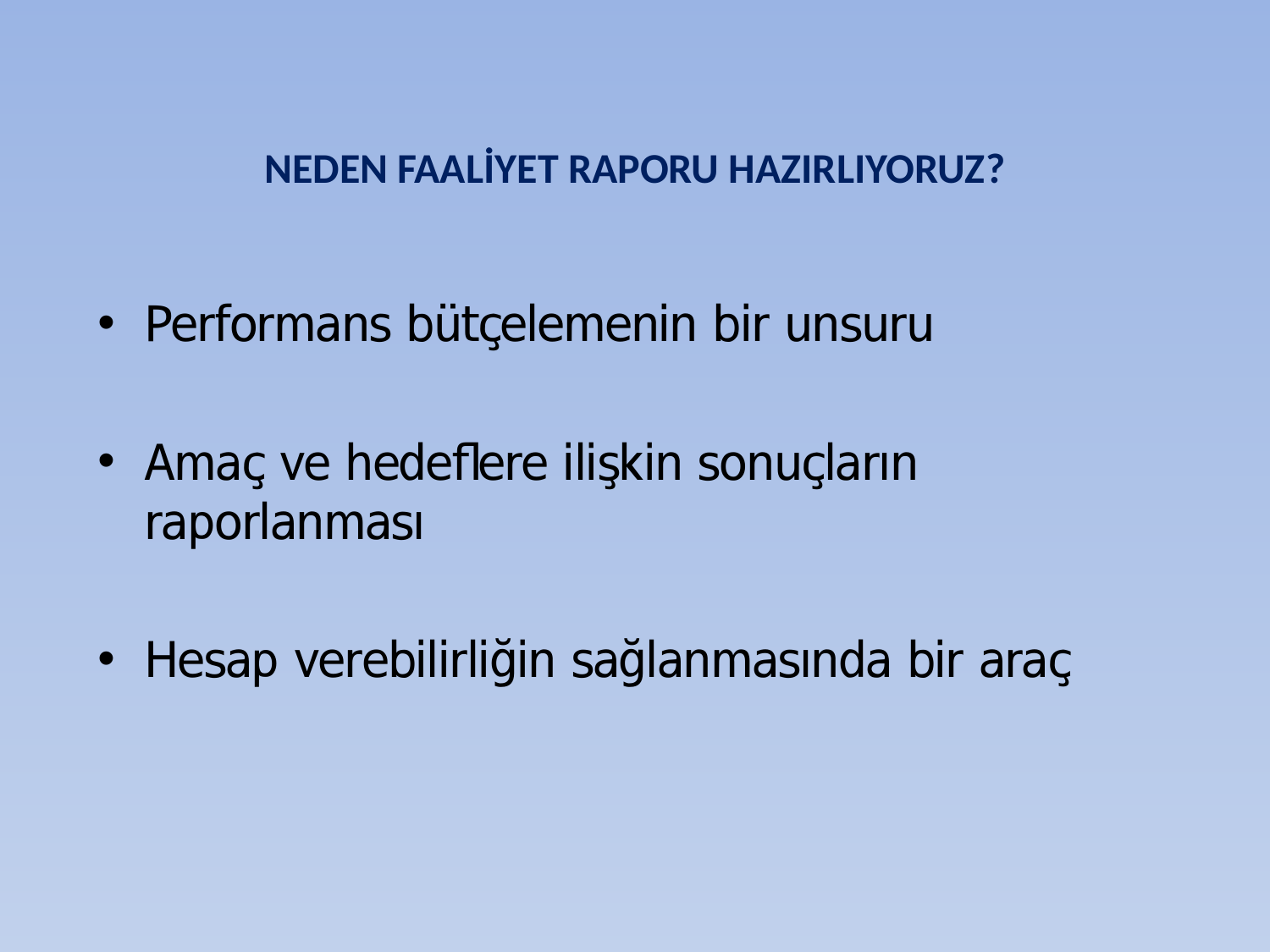

# NEDEN FAALİYET RAPORU HAZIRLIYORUZ?
Performans bütçelemenin bir unsuru

Amaç ve hedeflere ilişkin sonuçların raporlanması

Hesap verebilirliğin sağlanmasında bir araç